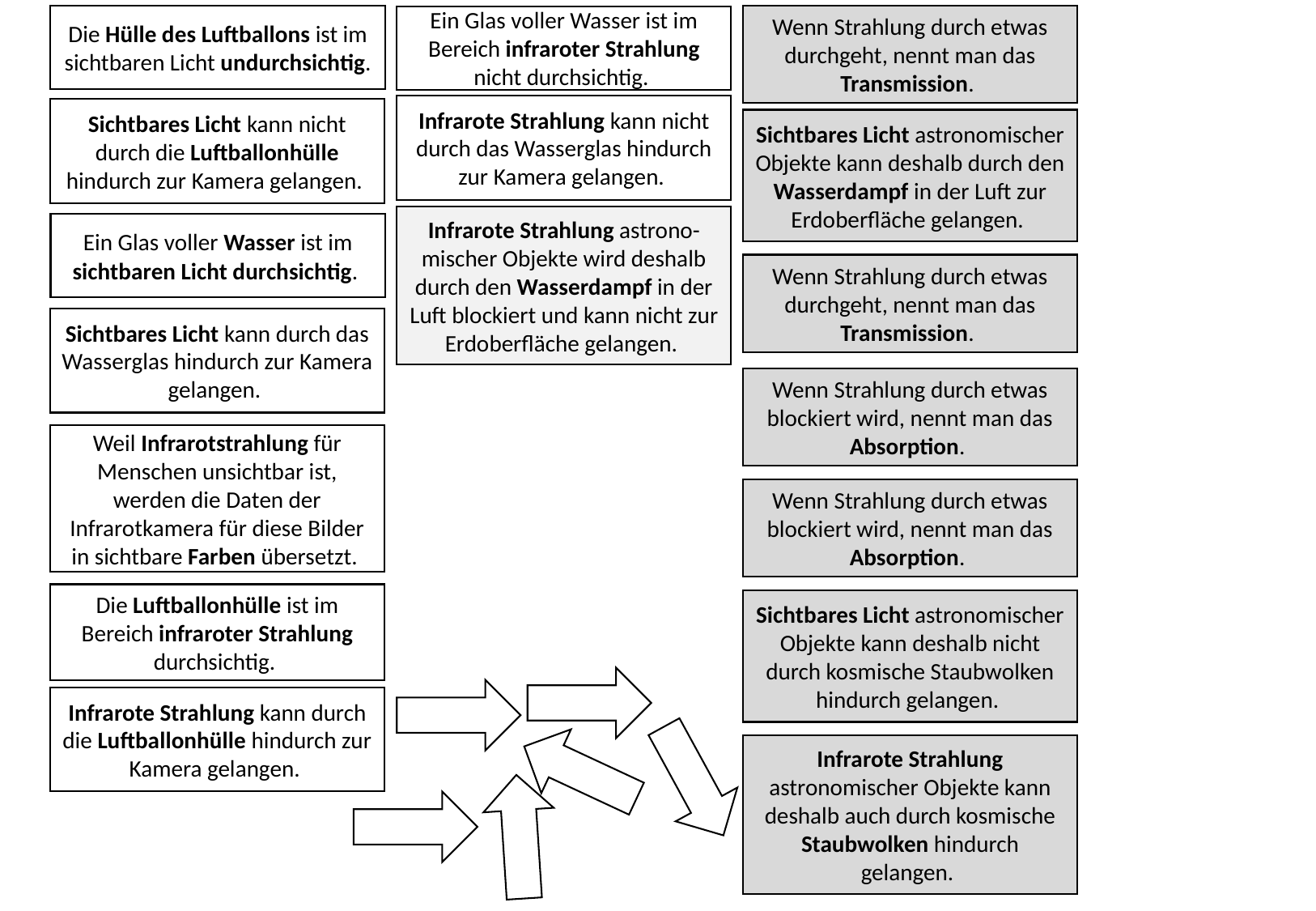

Die Hülle des Luftballons ist im sichtbaren Licht undurchsichtig.
Wenn Strahlung durch etwas durchgeht, nennt man das Transmission.
Ein Glas voller Wasser ist im Bereich infraroter Strahlung nicht durchsichtig.
Infrarote Strahlung kann nicht durch das Wasserglas hindurch zur Kamera gelangen.
Sichtbares Licht kann nicht durch die Luftballonhülle hindurch zur Kamera gelangen.
Sichtbares Licht astronomischer Objekte kann deshalb durch den Wasserdampf in der Luft zur Erdoberfläche gelangen.
Infrarote Strahlung astrono-mischer Objekte wird deshalb durch den Wasserdampf in der Luft blockiert und kann nicht zur Erdoberfläche gelangen.
Ein Glas voller Wasser ist im sichtbaren Licht durchsichtig.
Wenn Strahlung durch etwas durchgeht, nennt man das Transmission.
Sichtbares Licht kann durch das Wasserglas hindurch zur Kamera gelangen.
Wenn Strahlung durch etwas blockiert wird, nennt man das Absorption.
Weil Infrarotstrahlung für Menschen unsichtbar ist, werden die Daten der Infrarotkamera für diese Bilder in sichtbare Farben übersetzt.
Wenn Strahlung durch etwas blockiert wird, nennt man das Absorption.
Die Luftballonhülle ist im Bereich infraroter Strahlung durchsichtig.
Sichtbares Licht astronomischer Objekte kann deshalb nicht durch kosmische Staubwolken hindurch gelangen.

Infrarote Strahlung kann durch die Luftballonhülle hindurch zur Kamera gelangen.

Infrarote Strahlung astronomischer Objekte kann deshalb auch durch kosmische Staubwolken hindurch gelangen.